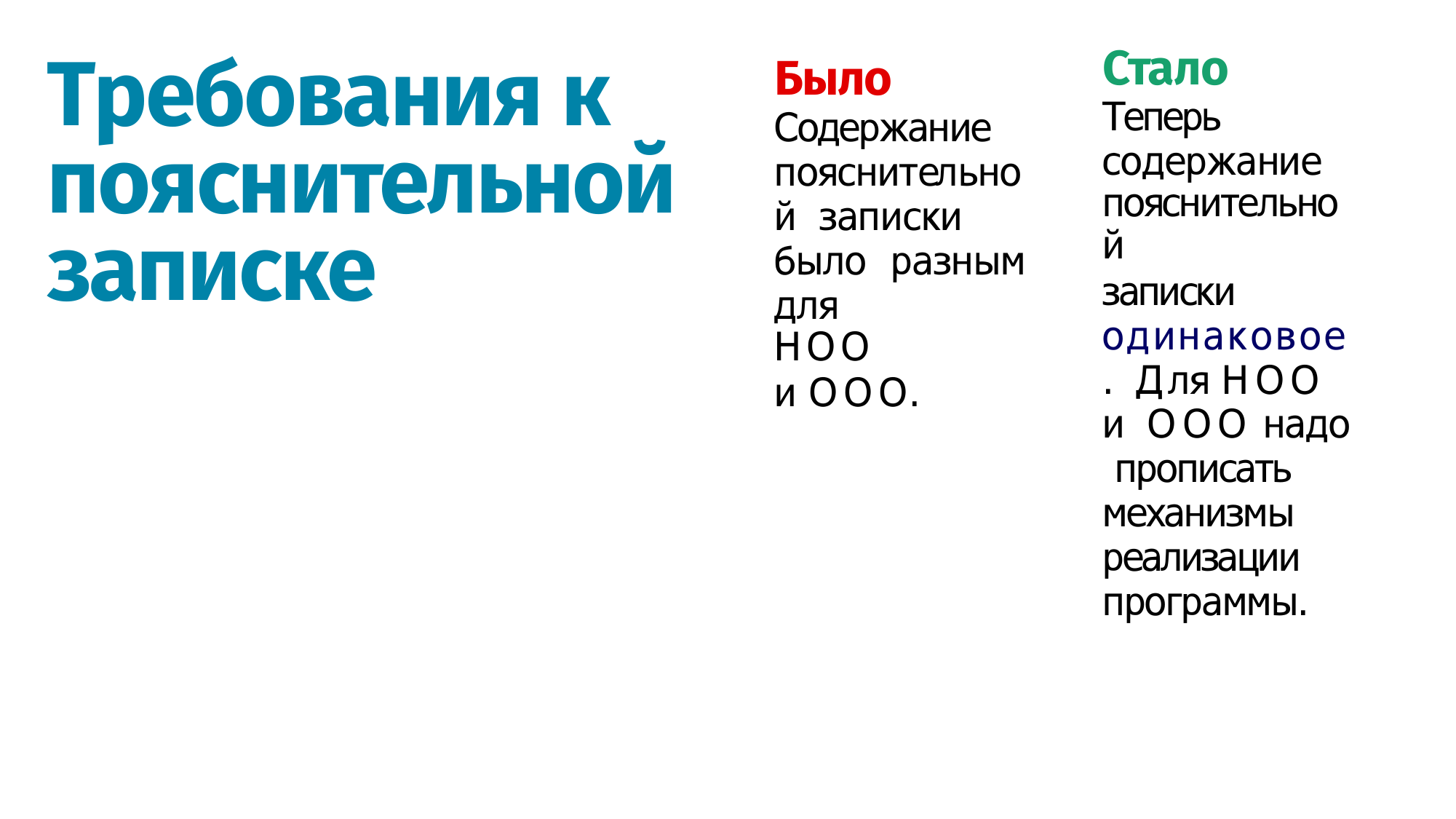

Стало  Теперь  содержание
пояснительной
записки  одинаковое.  Для НОО и  ООО надо  прописать  механизмы  реализации  программы.
# Требования к пояснительной  записке
Было  Содержание  пояснительной  записки было  разным для
НОО
и ООО.